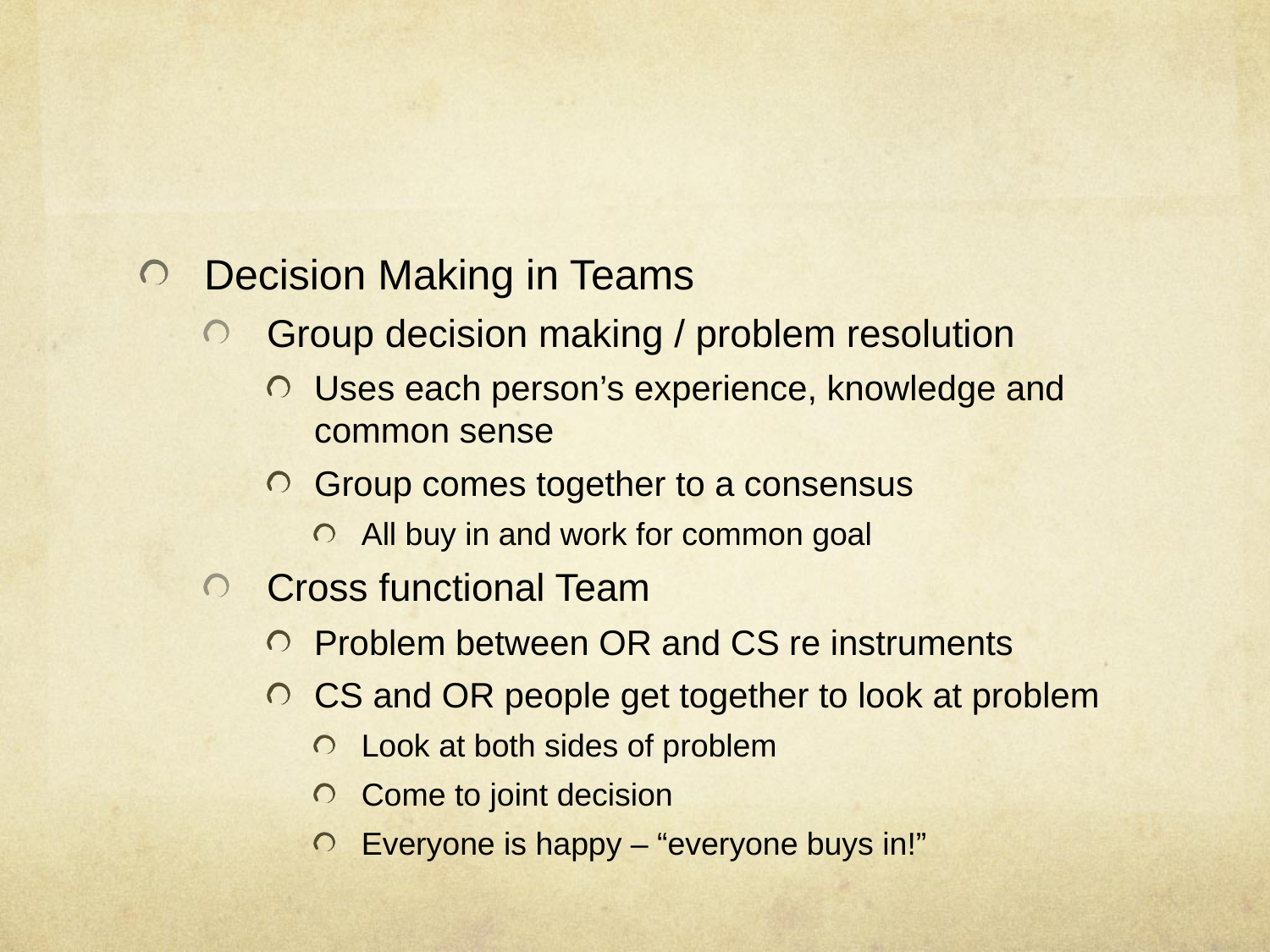

#
Decision Making in Teams
Group decision making / problem resolution
Uses each person’s experience, knowledge and common sense
Group comes together to a consensus
All buy in and work for common goal
Cross functional Team
Problem between OR and CS re instruments
CS and OR people get together to look at problem
Look at both sides of problem
Come to joint decision
Everyone is happy – “everyone buys in!”